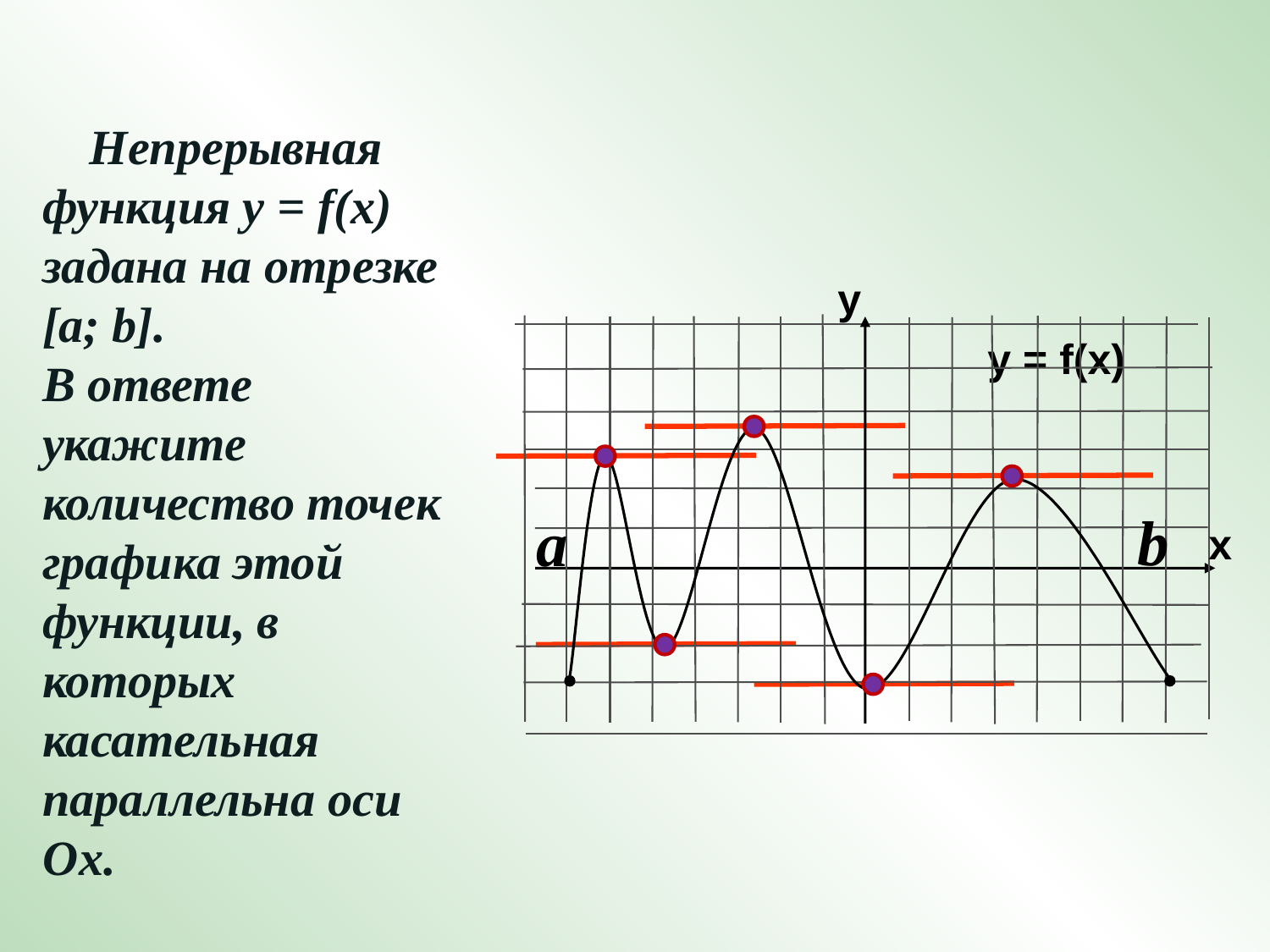

Непрерывная функция у = f(x) задана на отрезке [a; b].
В ответе укажите количество точек графика этой функции, в которых касательная параллельна оси Ох.
y

y = f(x)

b
a
x